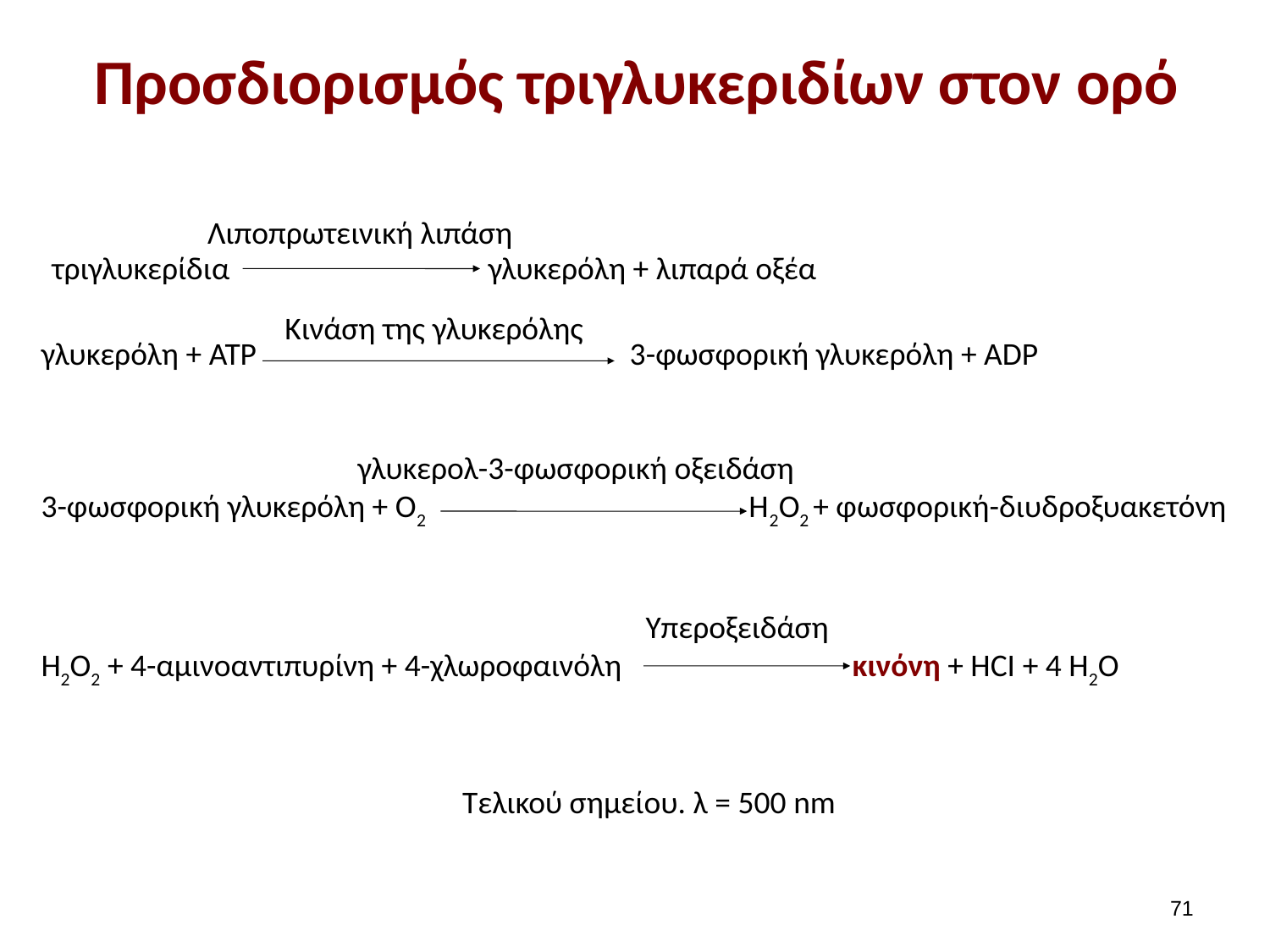

# Προσδιορισμός τριγλυκεριδίων στον ορό
Λιποπρωτεινική λιπάση
τριγλυκερίδια                                    γλυκερόλη + λιπαρά οξέα

Κινάση της γλυκερόλης
γλυκερόλη + ΑΤΡ                                                    3-φωσφορική γλυκερόλη + ADP

                                            γλυκερολ-3-φωσφορική οξειδάση
3-φωσφορική γλυκερόλη + O2                                             Η2Ο2 + φωσφορική-διυδροξυακετόνη

                                                                                    Υπεροξειδάση
Η2Ο2 + 4-αμινοαντιπυρίνη + 4-χλωροφαινόλη                                κινόνη + HCI + 4 H2O

Tελικού σημείου. λ = 500 nm

71